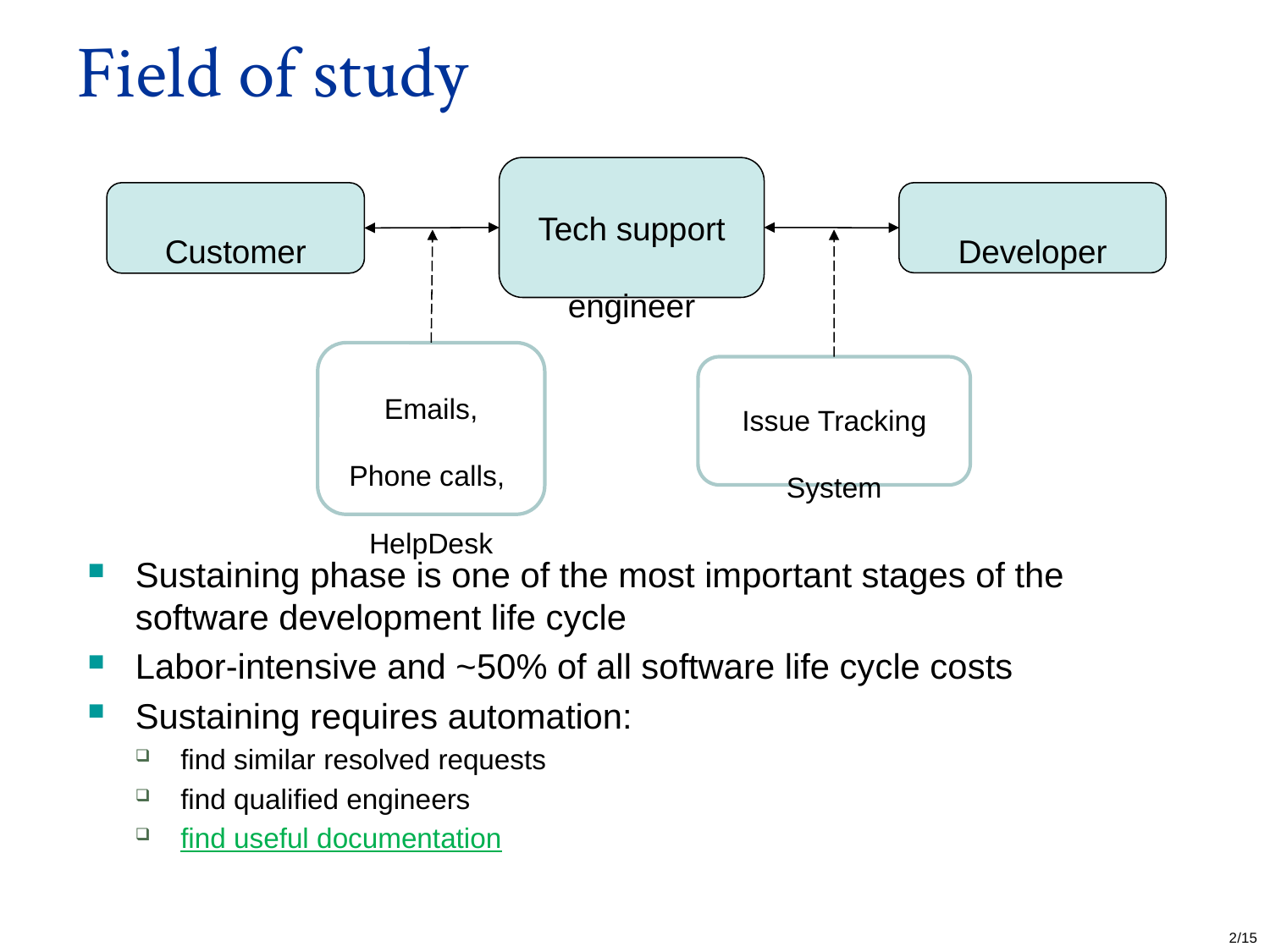

# Field of study
Tech support engineer
Customer
Developer
Emails,
Phone calls,
HelpDesk
Issue Tracking
System
Sustaining phase is one of the most important stages of the software development life cycle
Labor-intensive and ~50% of all software life cycle costs
Sustaining requires automation:
find similar resolved requests
find qualified engineers
find useful documentation
2/15